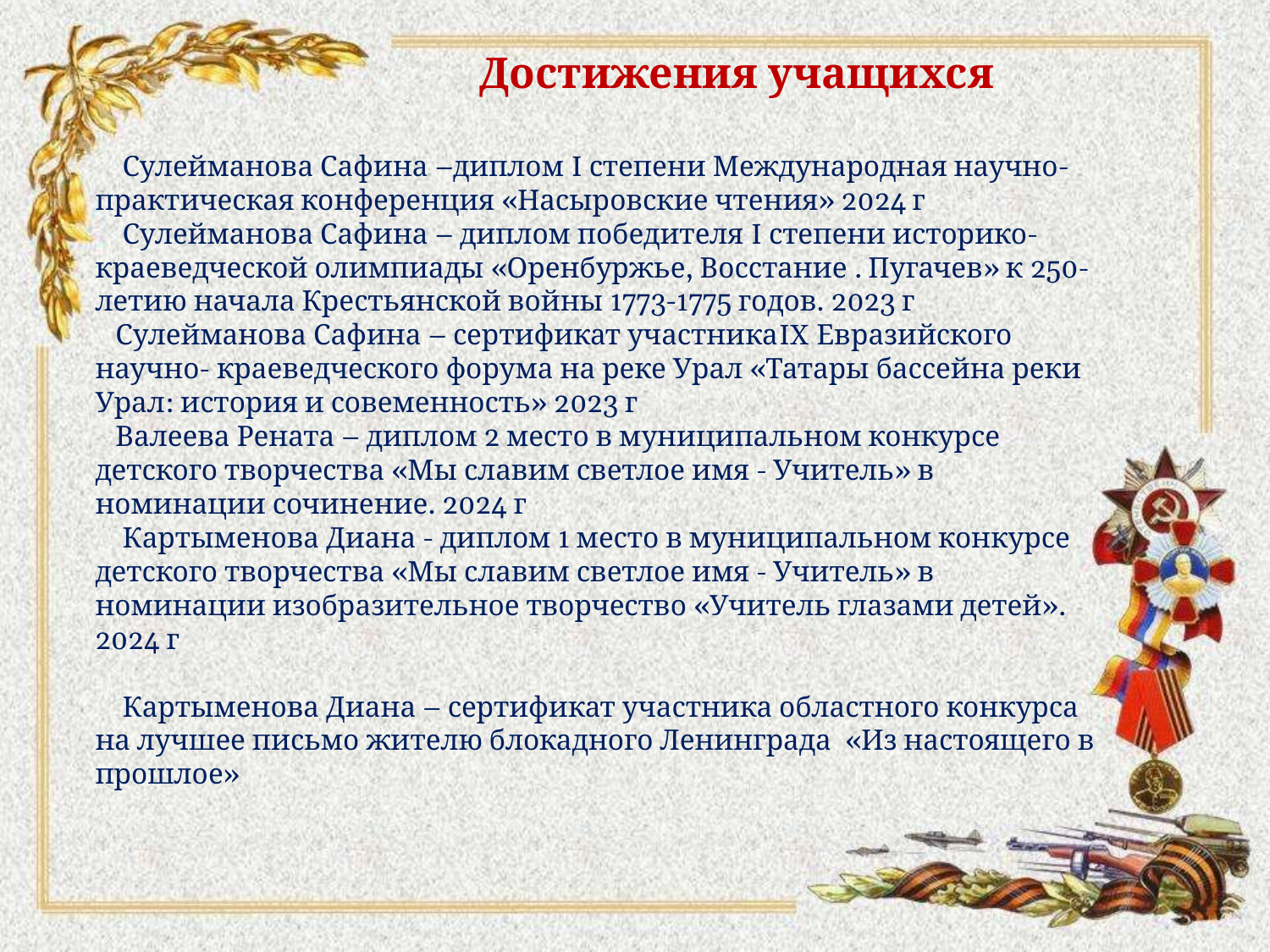

# Достижения учащихся
    Сулейманова Сафина –диплом I степени Международная научно- практическая конференция «Насыровские чтения» 2024 г
    Сулейманова Сафина – диплом победителя I степени историко- краеведческой олимпиады «Оренбуржье, Восстание . Пугачев» к 250-летию начала Крестьянской войны 1773-1775 годов. 2023 г
   Сулейманова Сафина – сертификат участникаIX Евразийского научно- краеведческого форума на реке Урал «Татары бассейна реки Урал: история и совеменность» 2023 г
   Валеева Рената – диплом 2 место в муниципальном конкурсе детского творчества «Мы славим светлое имя - Учитель» в номинации сочинение. 2024 г
    Картыменова Диана - диплом 1 место в муниципальном конкурсе детского творчества «Мы славим светлое имя - Учитель» в номинации изобразительное творчество «Учитель глазами детей». 2024 г

    Картыменова Диана – сертификат участника областного конкурса на лучшее письмо жителю блокадного Ленинграда  «Из настоящего в прошлое»